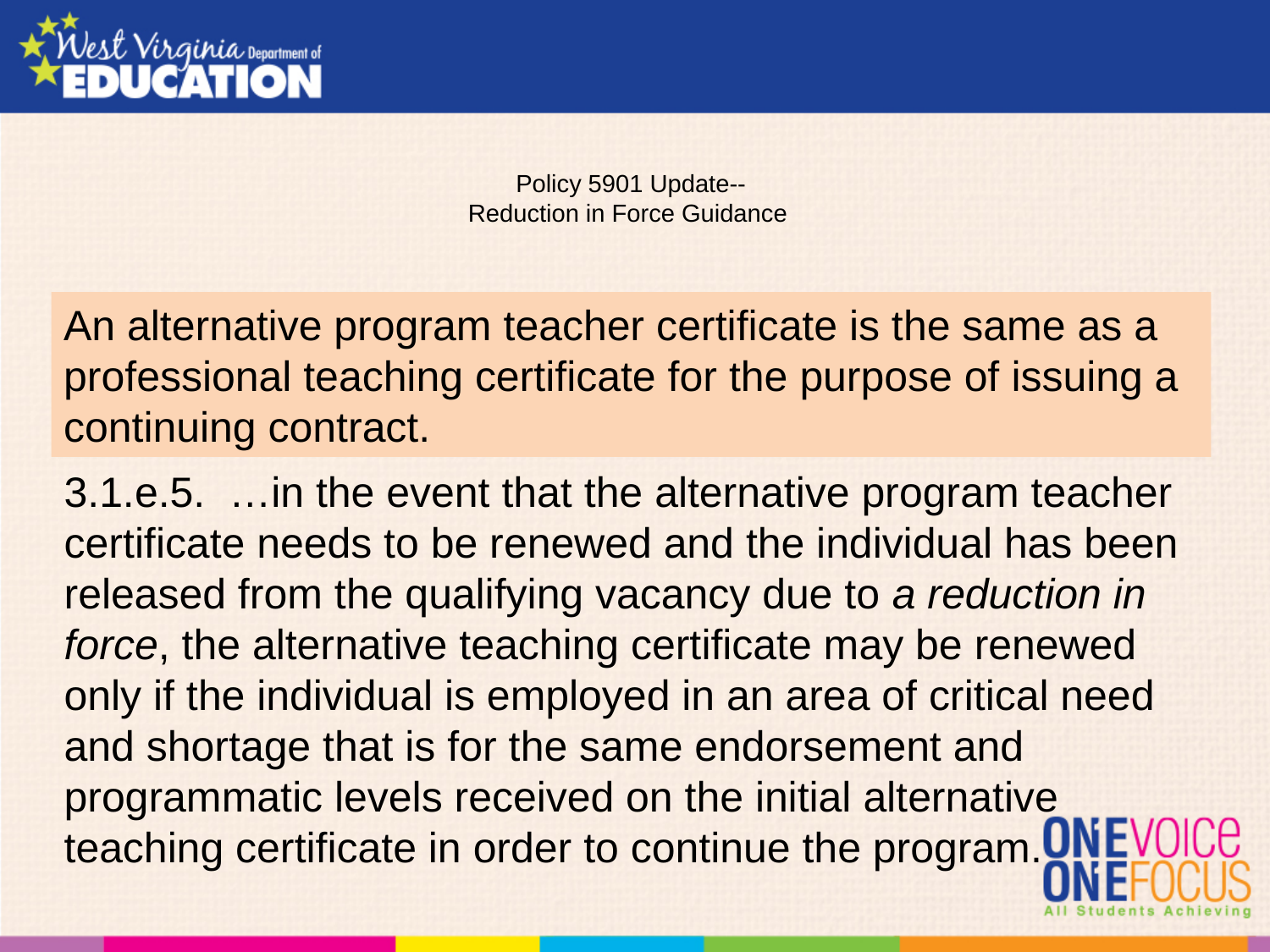

# Policy 5901 Update-- Reduction in Force Guidance
An alternative program teacher certificate is the same as a professional teaching certificate for the purpose of issuing a continuing contract.
3.1.e.5.  …in the event that the alternative program teacher certificate needs to be renewed and the individual has been released from the qualifying vacancy due to a reduction in force, the alternative teaching certificate may be renewed only if the individual is employed in an area of critical need and shortage that is for the same endorsement and programmatic levels received on the initial alternative teaching certificate in order to continue the program.